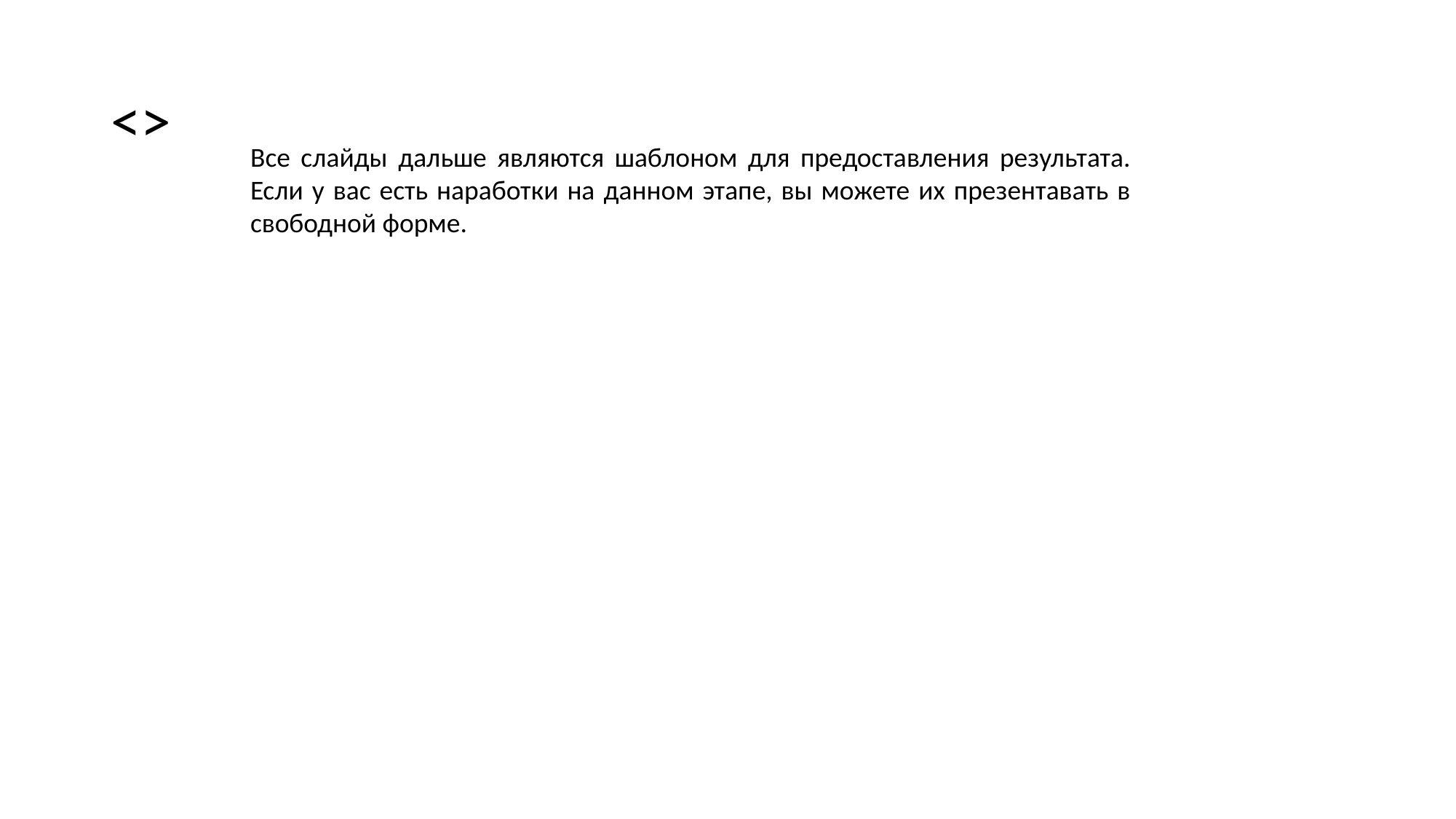

# <>
Все слайды дальше являются шаблоном для предоставления результата. Если у вас есть наработки на данном этапе, вы можете их презентавать в свободной форме.